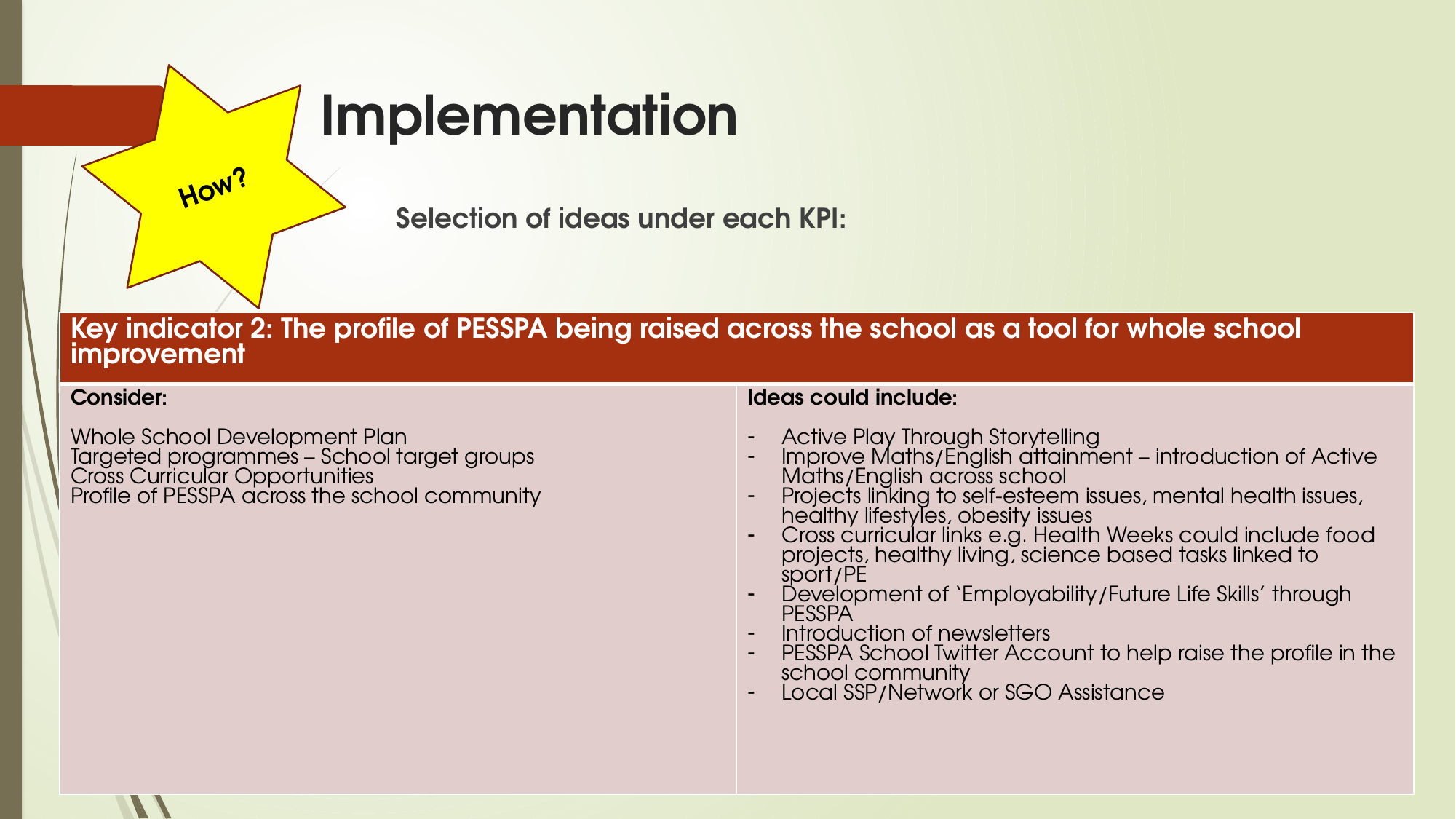

How?
# Implementation
Selection of ideas under each KPI:
| Key indicator 2: The profile of PESSPA being raised across the school as a tool for whole school improvement |  |
| --- | --- |
| Consider: Whole School Development Plan Targeted programmes – School target groups Cross Curricular Opportunities Profile of PESSPA across the school community | Ideas could include: Active Play Through Storytelling Improve Maths/English attainment – introduction of Active Maths/English across school Projects linking to self-esteem issues, mental health issues, healthy lifestyles, obesity issues Cross curricular links e.g. Health Weeks could include food projects, healthy living, science based tasks linked to sport/PE Development of ‘Employability/Future Life Skills’ through PESSPA Introduction of newsletters PESSPA School Twitter Account to help raise the profile in the school community Local SSP/Network or SGO Assistance |